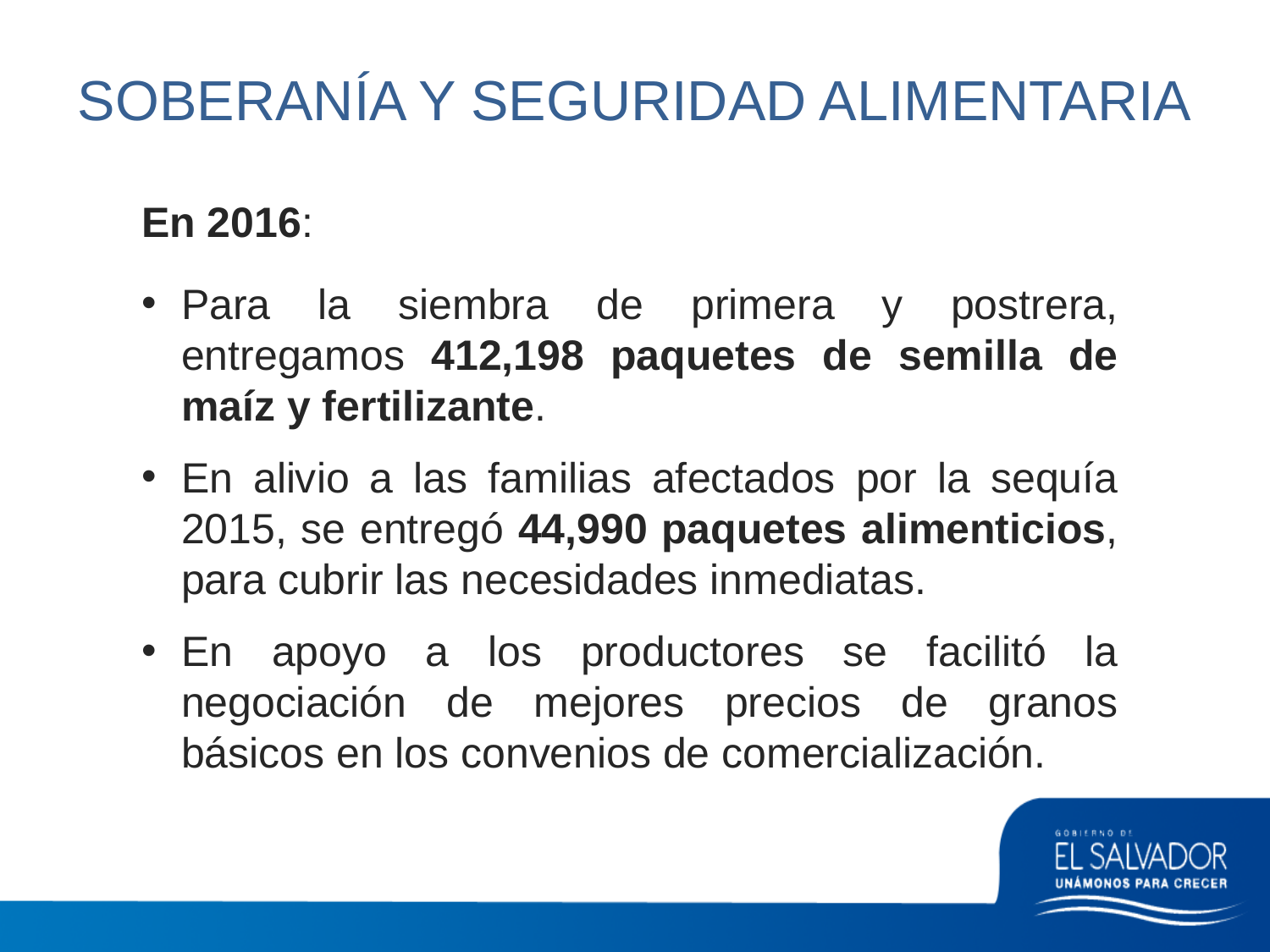

# SOBERANÍA Y SEGURIDAD ALIMENTARIA
En 2016:
Para la siembra de primera y postrera, entregamos 412,198 paquetes de semilla de maíz y fertilizante.
En alivio a las familias afectados por la sequía 2015, se entregó 44,990 paquetes alimenticios, para cubrir las necesidades inmediatas.
En apoyo a los productores se facilitó la negociación de mejores precios de granos básicos en los convenios de comercialización.